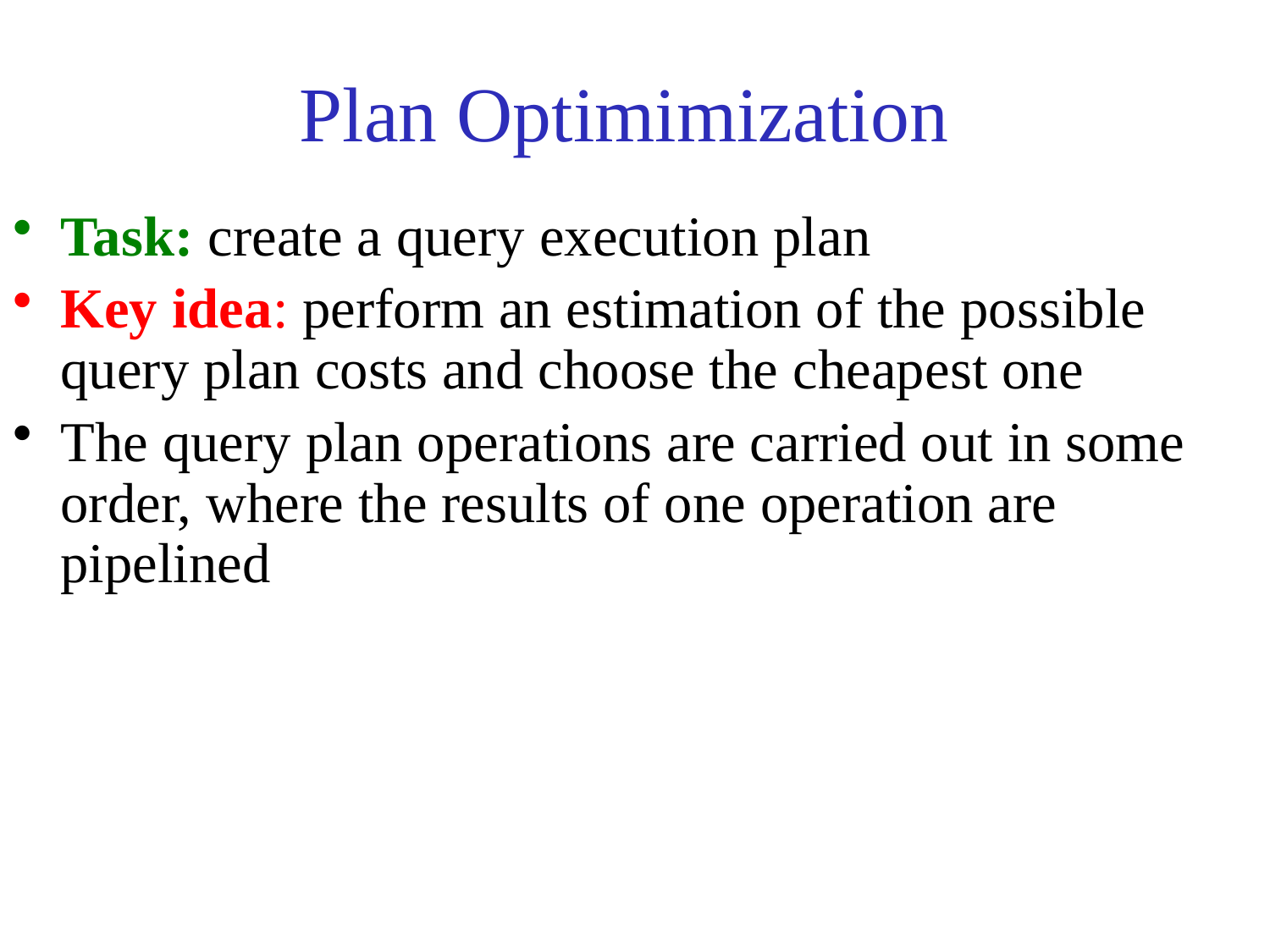

# Plan Optimimization
Task: create a query execution plan
Key idea: perform an estimation of the possible query plan costs and choose the cheapest one
The query plan operations are carried out in some order, where the results of one operation are pipelined